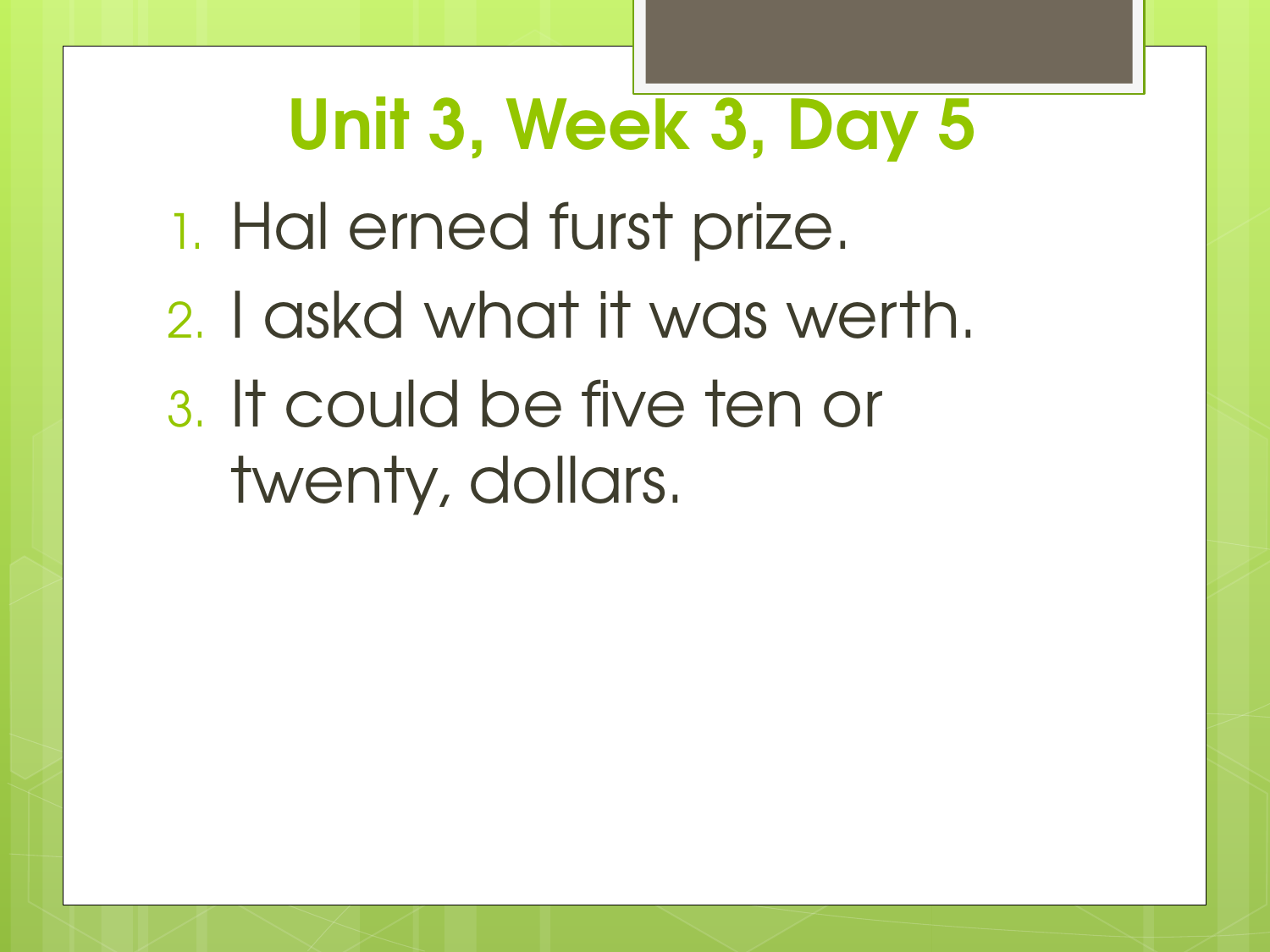

# Unit 3, Week 3, Day 5
Hal erned furst prize.
I askd what it was werth.
It could be five ten or twenty, dollars.